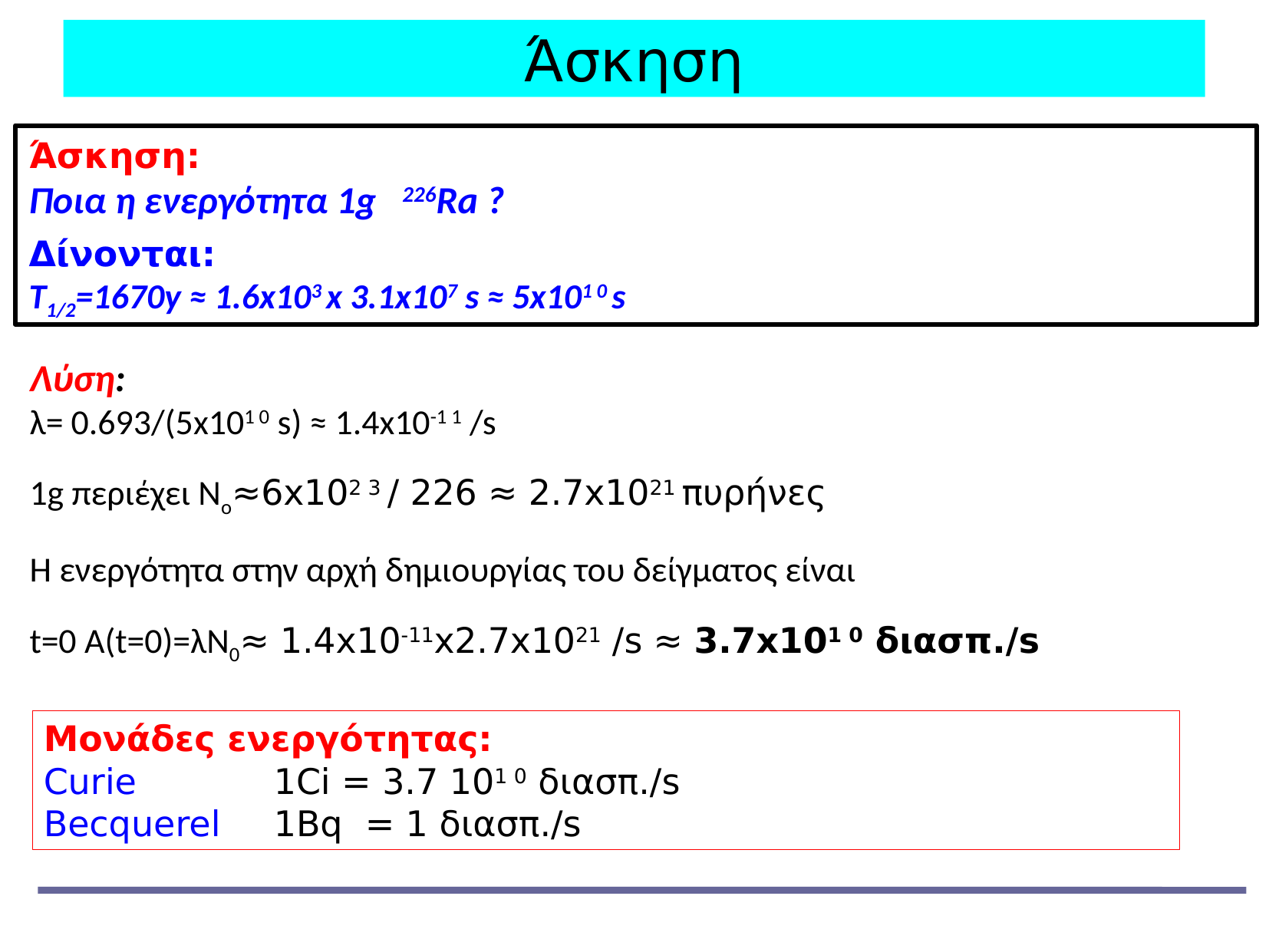

Άσκηση
Άσκηση:
Ποια η ενεργότητα 1g   226Ra ?
Δίνονται:
T1/2=1670y ≈ 1.6x103 x 3.1x107 s ≈ 5x101 0 s
Λύση:
λ= 0.693/(5x101 0 s) ≈ 1.4x10-1 1 /s
1g περιέχει Νο≈6x102 3 / 226 ≈ 2.7x1021 πυρήνες
Η ενεργότητα στην αρχή δημιουργίας του δείγματος είναι
t=0 Α(t=0)=λΝ0≈ 1.4x10-11x2.7x1021 /s ≈ 3.7x101 0 διασπ./s
Μονάδες ενεργότητας:
Curie 		1Ci = 3.7 101 0 διασπ./s
Becquerel  	1Bq  = 1 διασπ./s